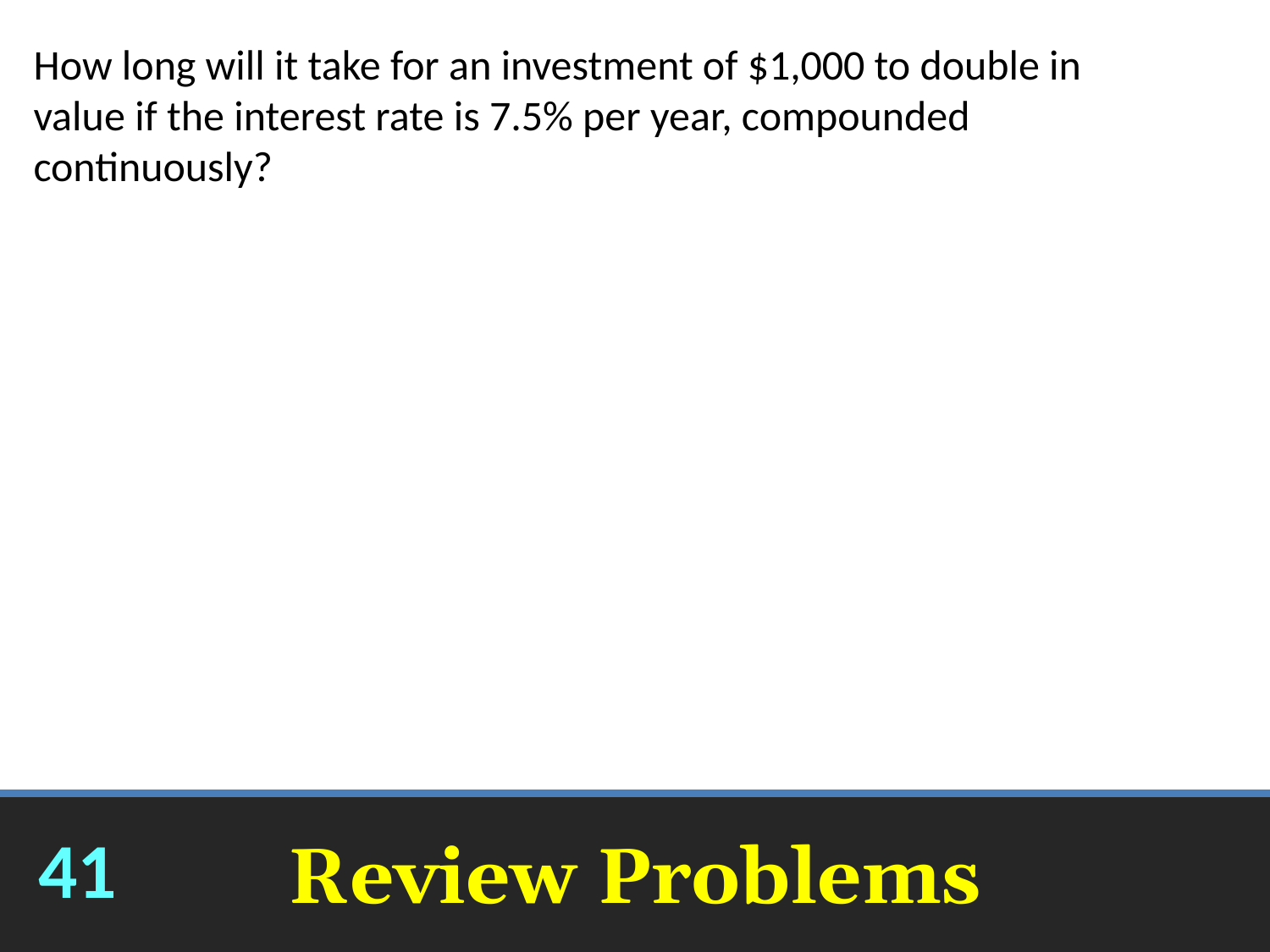

How long will it take for an investment of $1,000 to double in value if the interest rate is 7.5% per year, compounded continuously?

9.24 years
# Review Problems
41